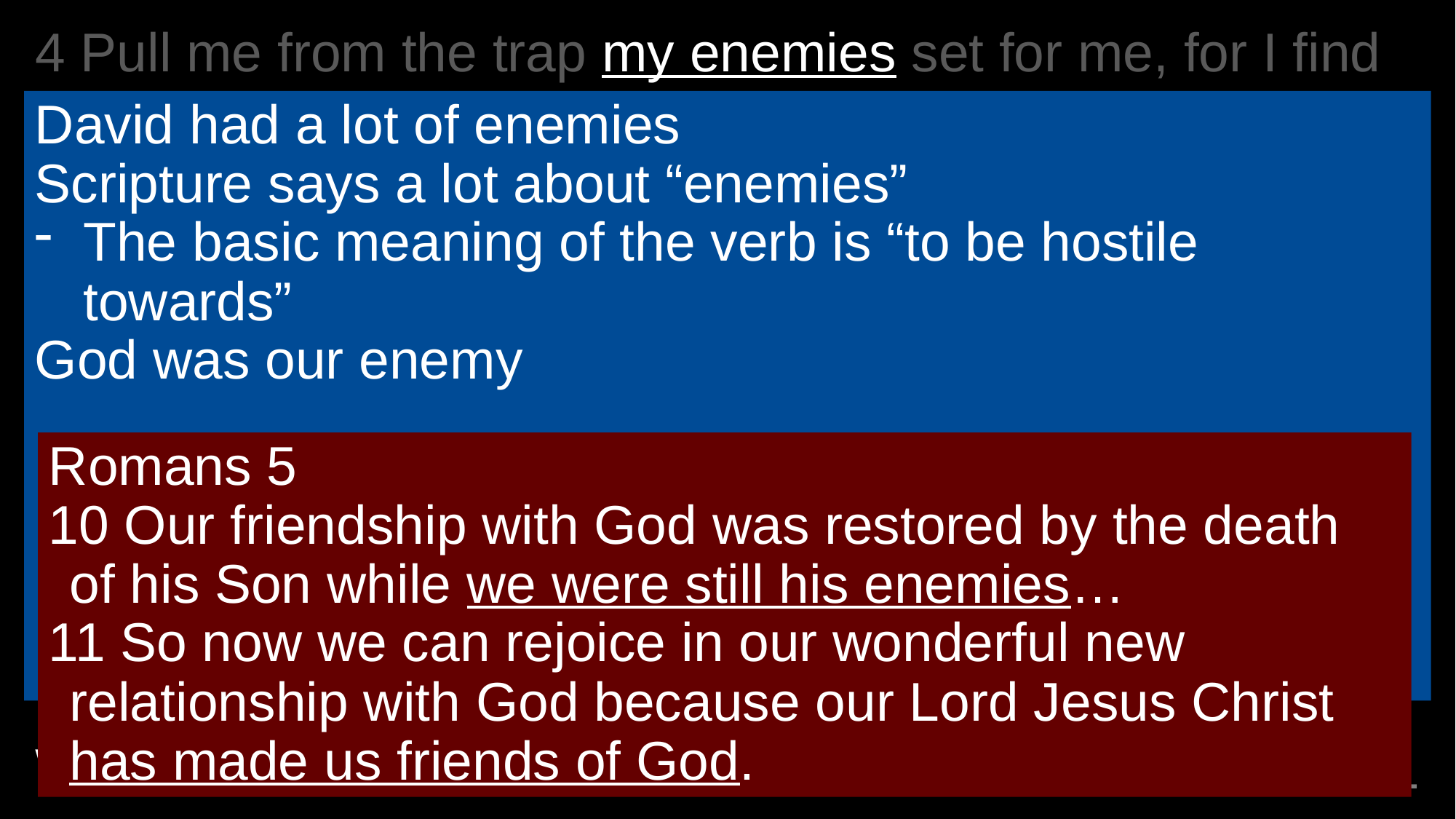

4 Pull me from the trap my enemies set for me, for I find protection in you alone.

David had a lot of enemies
Scripture says a lot about “enemies”
The basic meaning of the verb is “to be hostile towards”
God was our enemy

Romans 5
10 Our friendship with God was restored by the death of his Son while we were still his enemies…
11 So now we can rejoice in our wonderful new relationship with God because our Lord Jesus Christ has made us friends of God.
What Enemies?
# Psalm 31